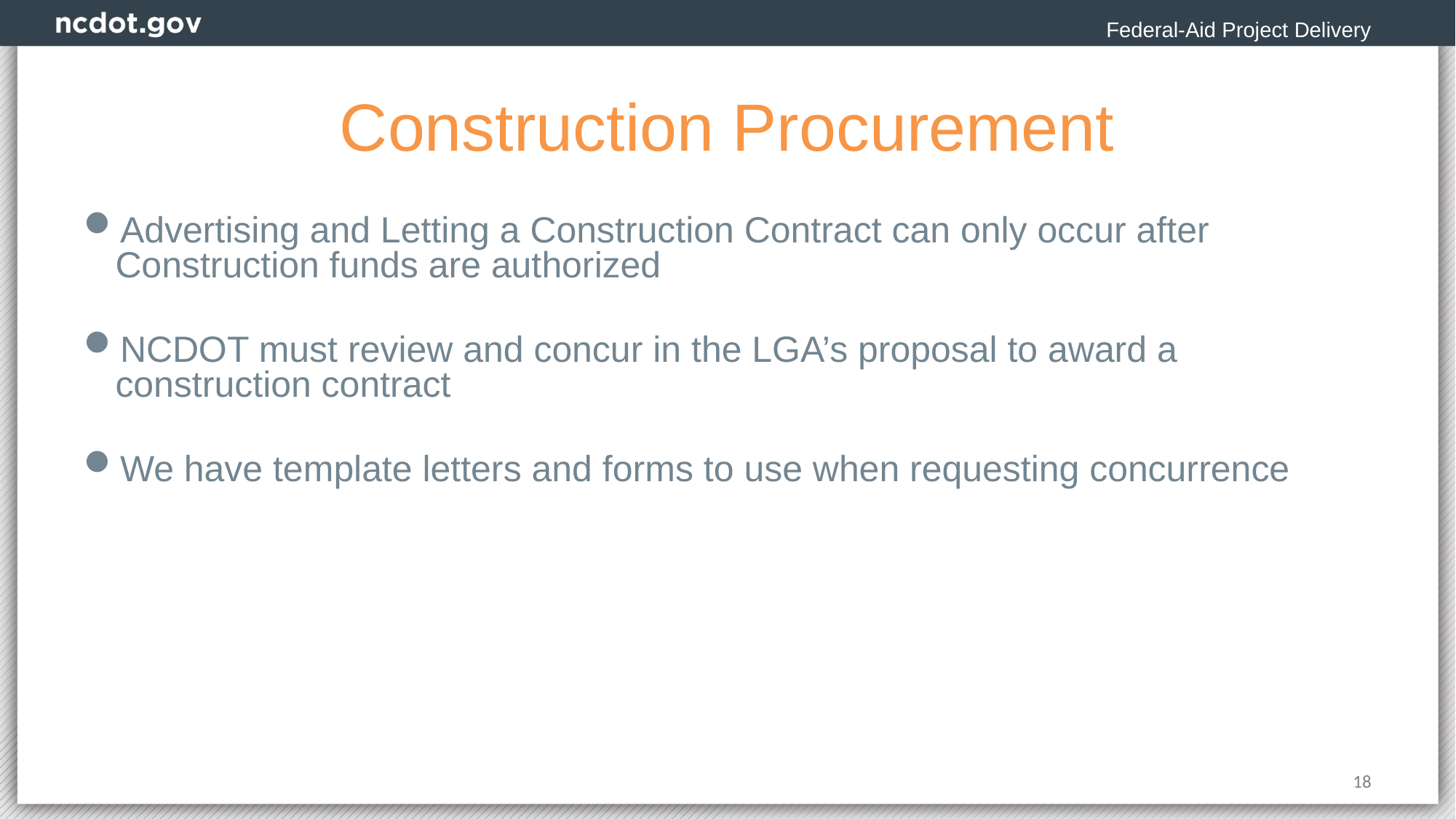

Federal-Aid Project Delivery
# Construction Procurement
Advertising and Letting a Construction Contract can only occur after Construction funds are authorized

NCDOT must review and concur in the LGA’s proposal to award a construction contract

We have template letters and forms to use when requesting concurrence

18